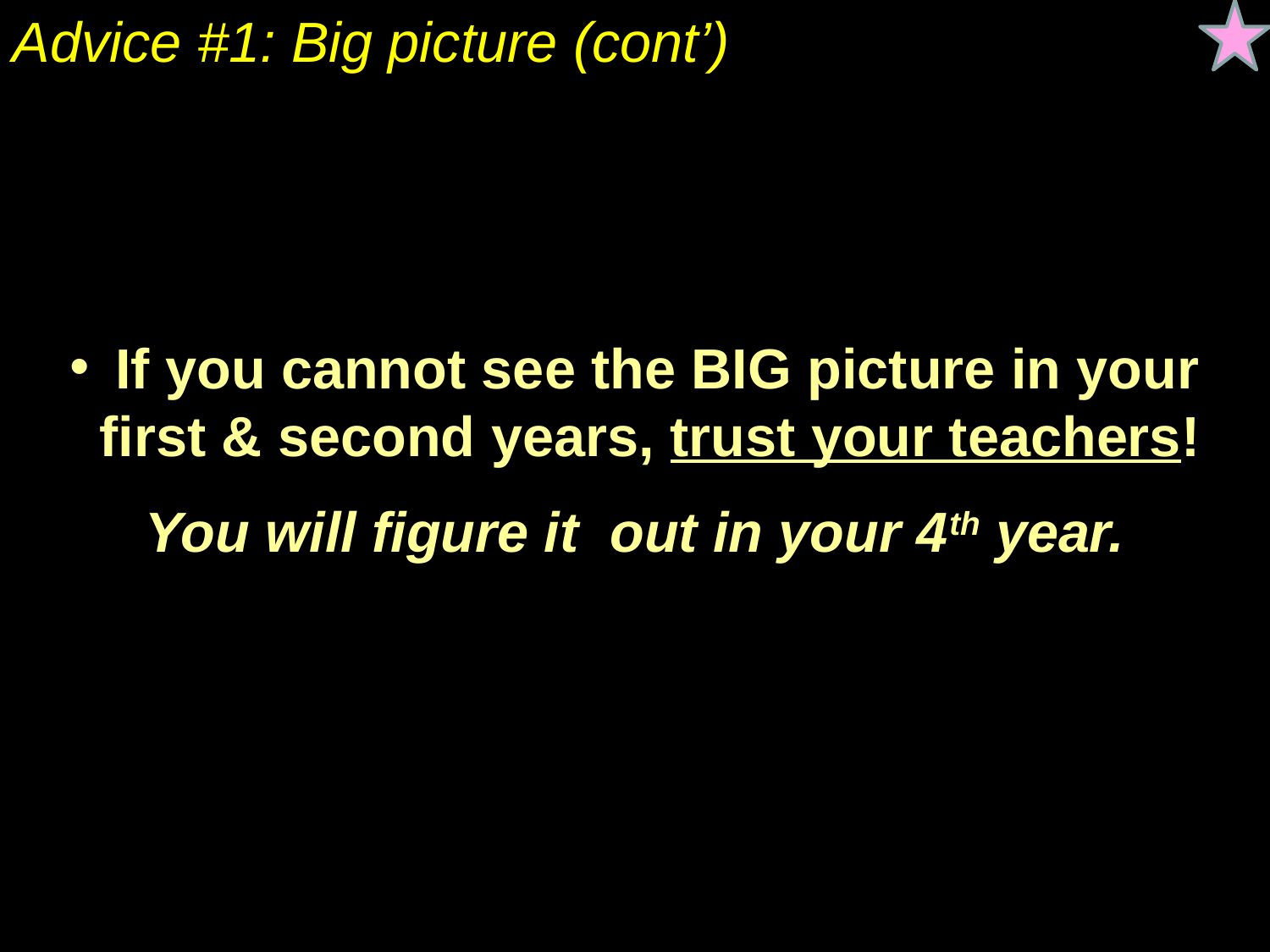

Advice #1: Big picture (cont’)

 If you cannot see the BIG picture in your first & second years, trust your teachers!
You will figure it  out in your 4th year.